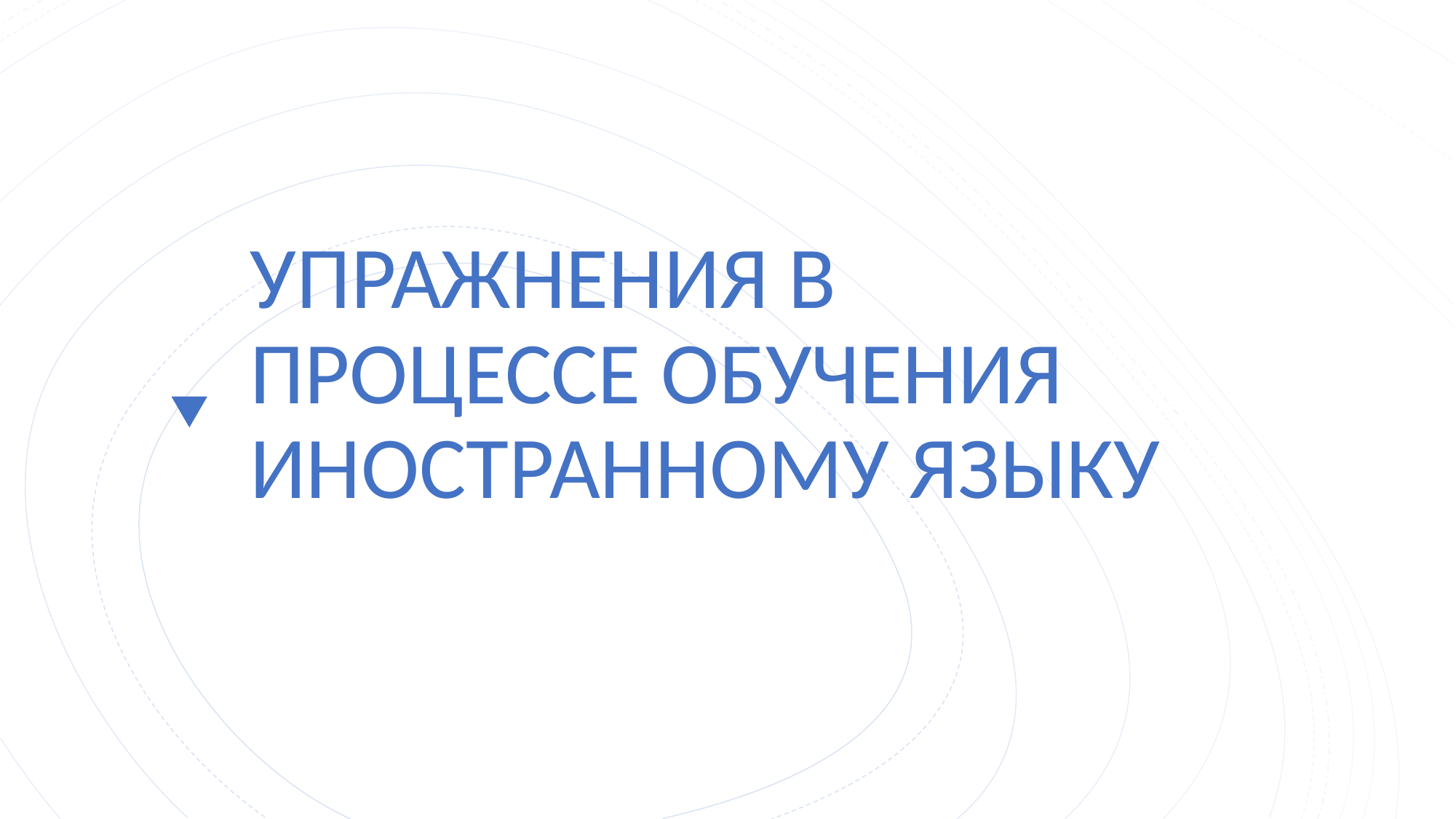

# УПРАЖНЕНИЯ В ПРОЦЕССЕ ОБУЧЕНИЯ ИНОСТРАННОМУ ЯЗЫКУ